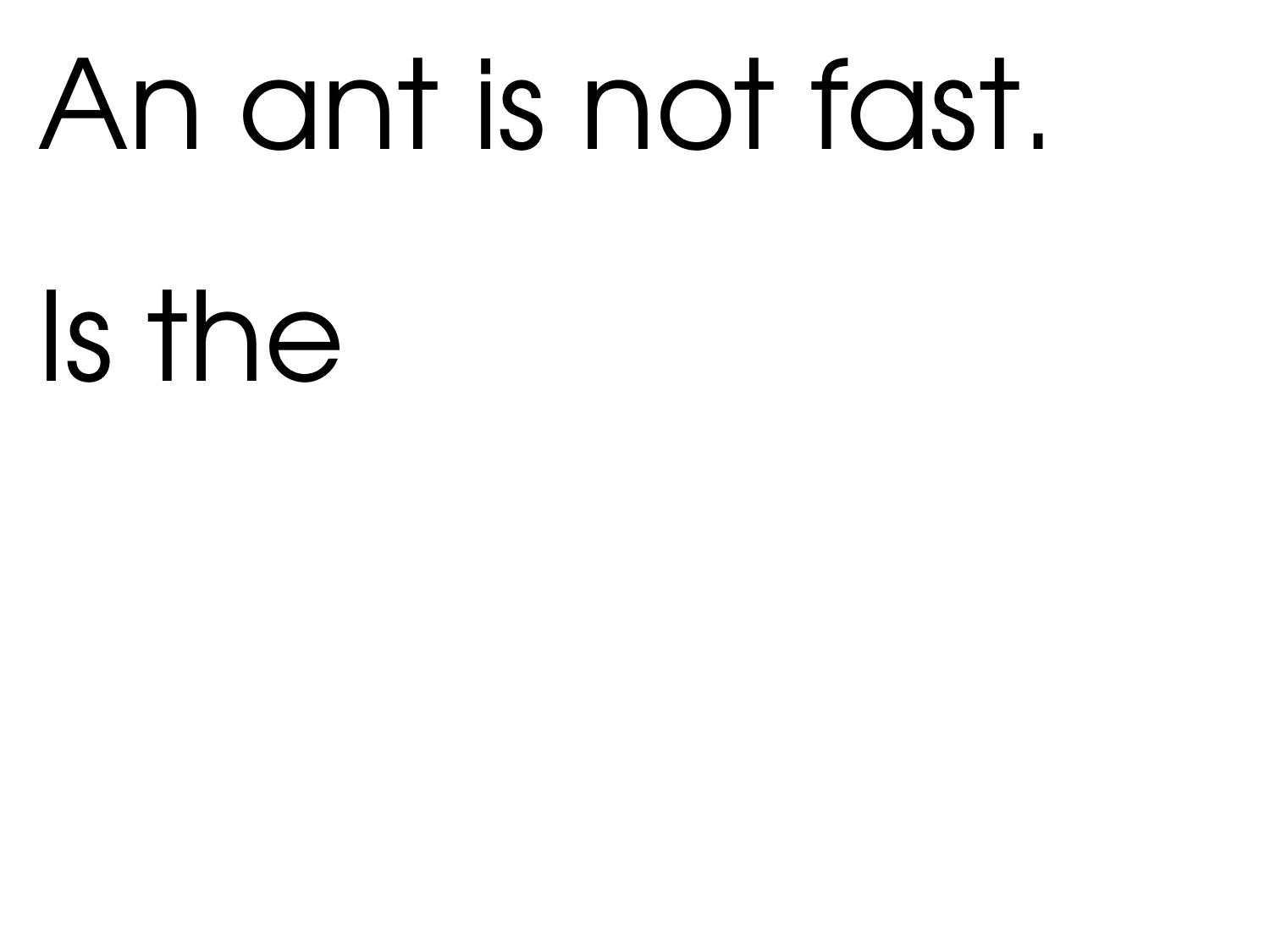

An ant is not fast.

Is the